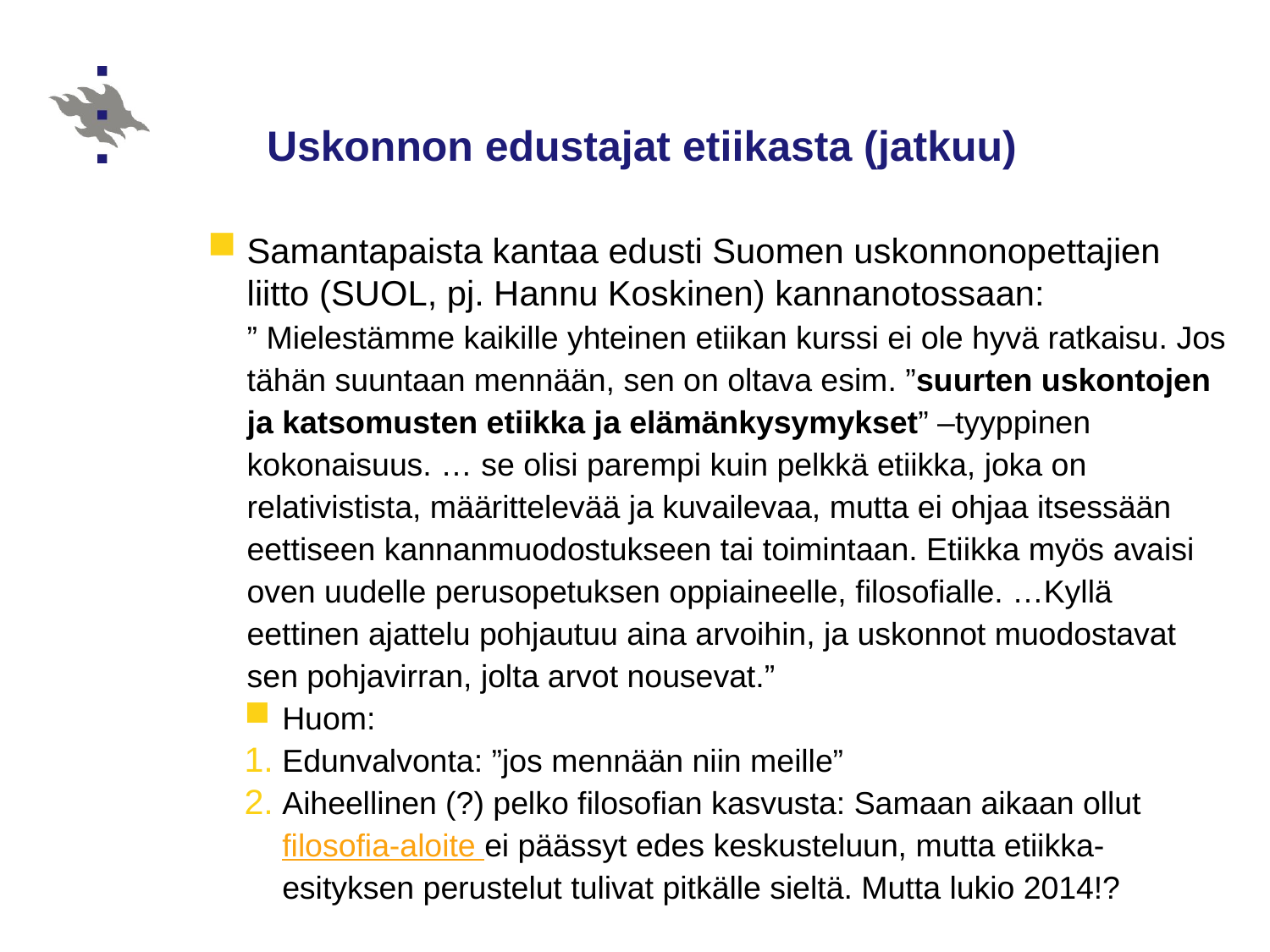

# Uskonnon edustajat etiikasta (jatkuu)
Samantapaista kantaa edusti Suomen uskonnonopettajien liitto (SUOL, pj. Hannu Koskinen) kannanotossaan:
” Mielestämme kaikille yhteinen etiikan kurssi ei ole hyvä ratkaisu. Jos tähän suuntaan mennään, sen on oltava esim. ”suurten uskontojen ja katsomusten etiikka ja elämänkysymykset” –tyyppinen kokonaisuus. … se olisi parempi kuin pelkkä etiikka, joka on relativistista, määrittelevää ja kuvailevaa, mutta ei ohjaa itsessään eettiseen kannanmuodostukseen tai toimintaan. Etiikka myös avaisi oven uudelle perusopetuksen oppiaineelle, filosofialle. …Kyllä eettinen ajattelu pohjautuu aina arvoihin, ja uskonnot muodostavat sen pohjavirran, jolta arvot nousevat.”
Huom:
Edunvalvonta: ”jos mennään niin meille”
Aiheellinen (?) pelko filosofian kasvusta: Samaan aikaan ollut filosofia-aloite ei päässyt edes keskusteluun, mutta etiikka-esityksen perustelut tulivat pitkälle sieltä. Mutta lukio 2014!?